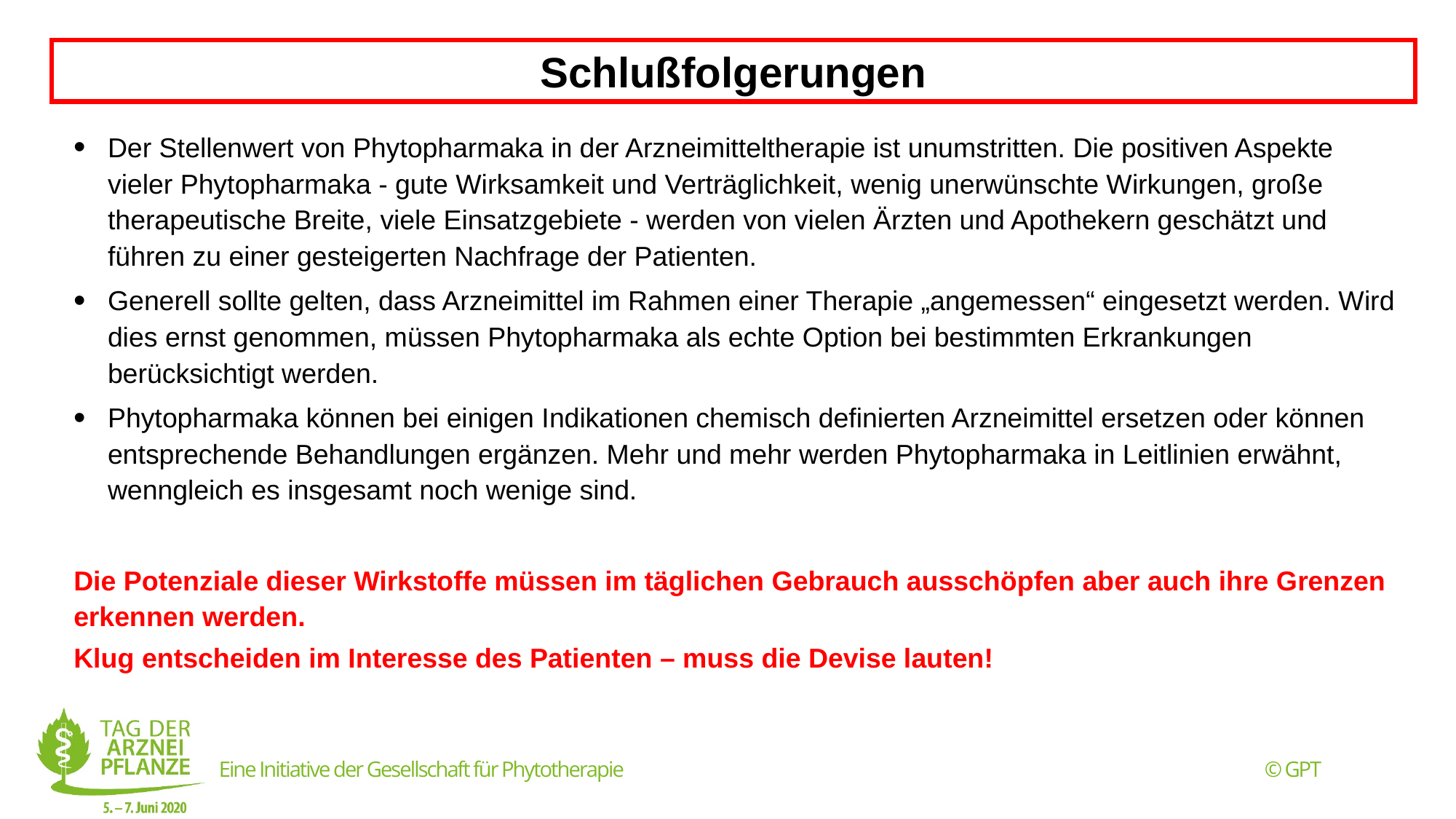

Schlußfolgerungen
Der Stellenwert von Phytopharmaka in der Arzneimitteltherapie ist unumstritten. Die positiven Aspekte  vieler Phytopharmaka - gute Wirksamkeit und Verträglichkeit, wenig unerwünschte Wirkungen, große therapeutische Breite, viele Einsatzgebiete - werden von vielen Ärzten und Apothekern geschätzt und führen zu einer gesteigerten Nachfrage der Patienten.
Generell sollte gelten, dass Arzneimittel im Rahmen einer Therapie „angemessen“ eingesetzt werden. Wird dies ernst genommen, müssen Phytopharmaka als echte Option bei bestimmten Erkrankungen berücksichtigt werden.
Phytopharmaka können bei einigen Indikationen chemisch definierten Arzneimittel ersetzen oder können entsprechende Behandlungen ergänzen. Mehr und mehr werden Phytopharmaka in Leitlinien erwähnt, wenngleich es insgesamt noch wenige sind.

Die Potenziale dieser Wirkstoffe müssen im täglichen Gebrauch ausschöpfen aber auch ihre Grenzen erkennen werden.
Klug entscheiden im Interesse des Patienten – muss die Devise lauten!